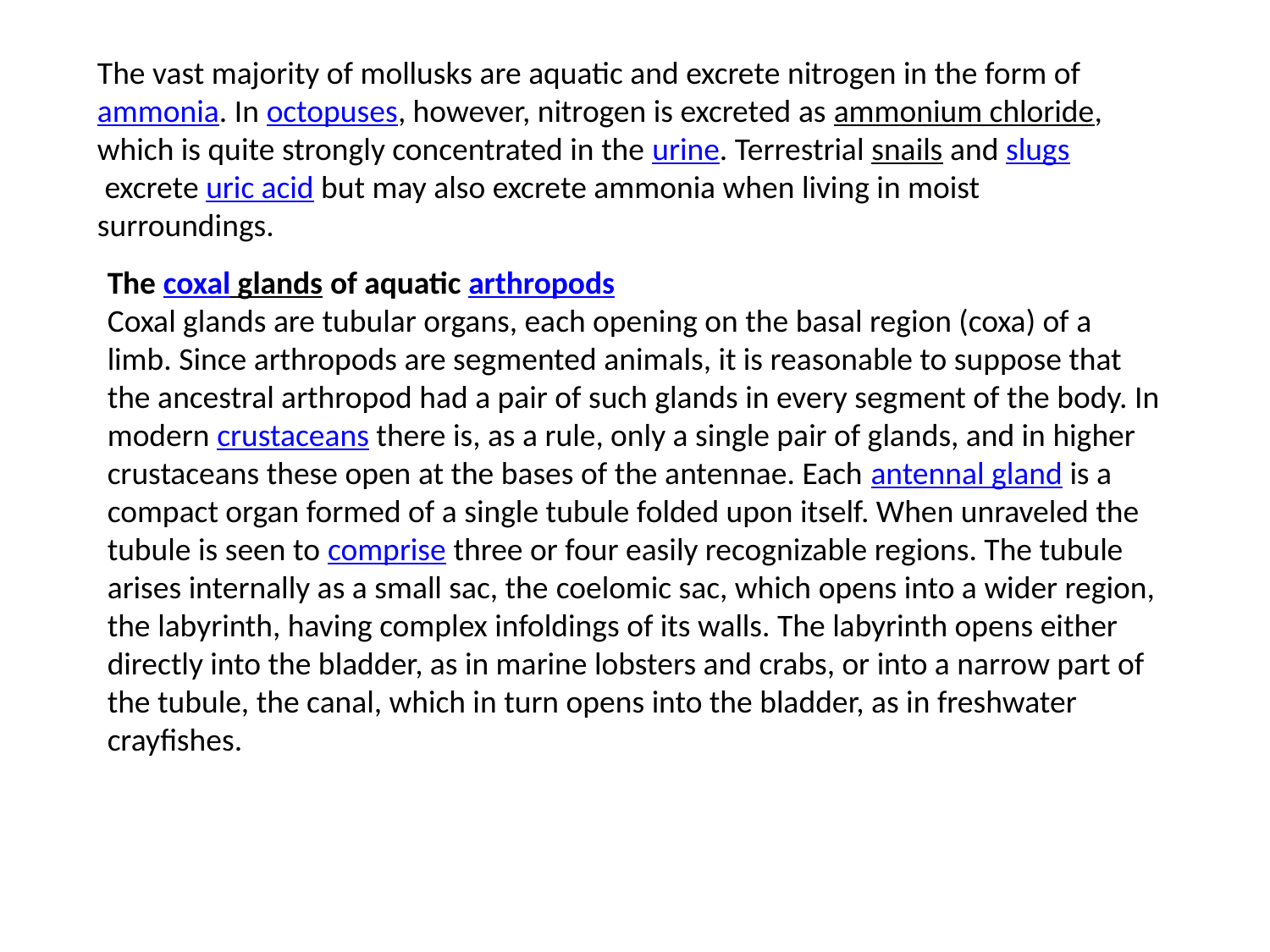

The vast majority of mollusks are aquatic and excrete nitrogen in the form of ammonia. In octopuses, however, nitrogen is excreted as ammonium chloride, which is quite strongly concentrated in the urine. Terrestrial snails and slugs excrete uric acid but may also excrete ammonia when living in moist surroundings.
The coxal glands of aquatic arthropods
Coxal glands are tubular organs, each opening on the basal region (coxa) of a limb. Since arthropods are segmented animals, it is reasonable to suppose that the ancestral arthropod had a pair of such glands in every segment of the body. In modern crustaceans there is, as a rule, only a single pair of glands, and in higher crustaceans these open at the bases of the antennae. Each antennal gland is a compact organ formed of a single tubule folded upon itself. When unraveled the tubule is seen to comprise three or four easily recognizable regions. The tubule arises internally as a small sac, the coelomic sac, which opens into a wider region, the labyrinth, having complex infoldings of its walls. The labyrinth opens either directly into the bladder, as in marine lobsters and crabs, or into a narrow part of the tubule, the canal, which in turn opens into the bladder, as in freshwater crayfishes.